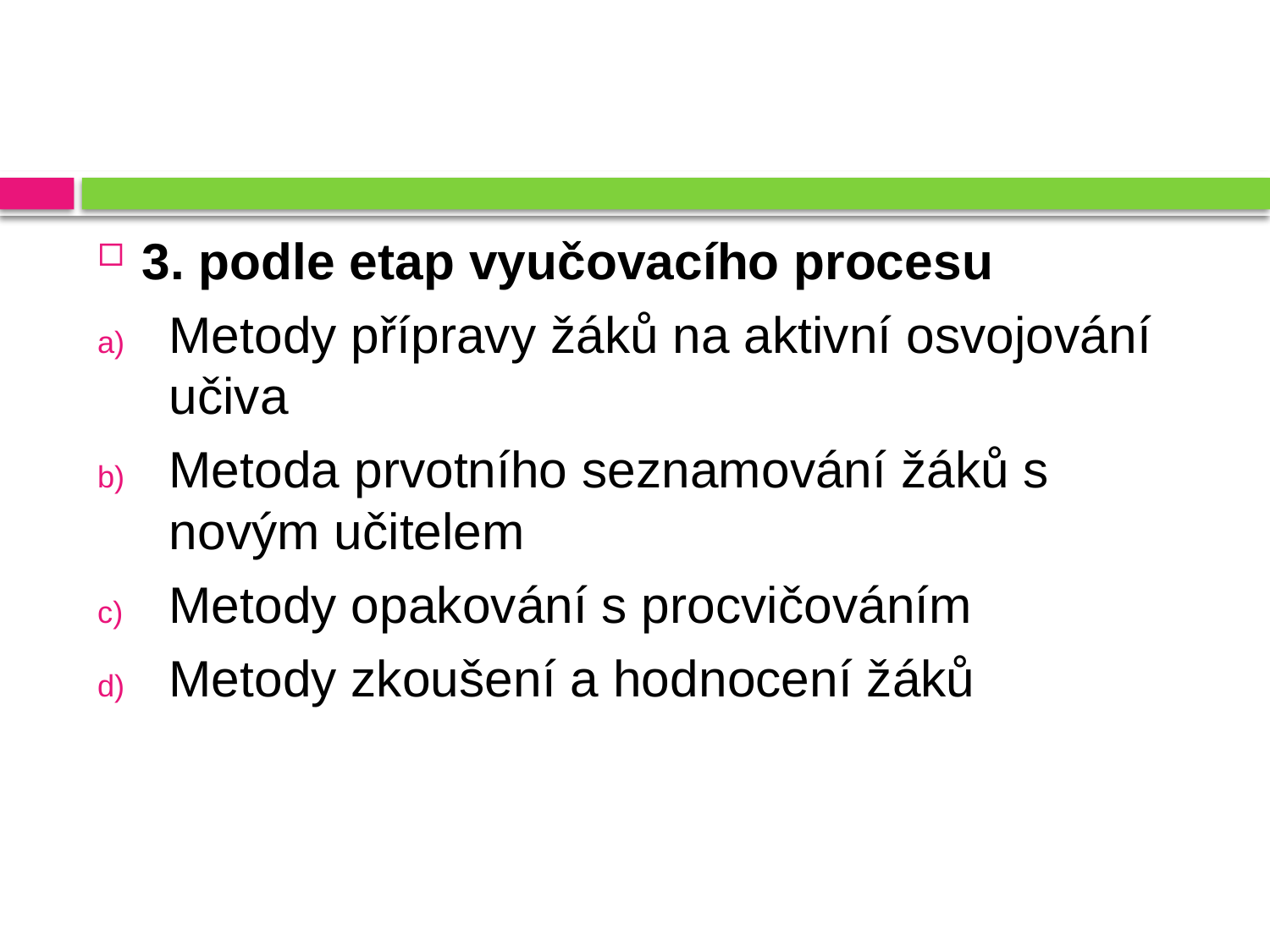

#
3. podle etap vyučovacího procesu
Metody přípravy žáků na aktivní osvojování učiva
Metoda prvotního seznamování žáků s novým učitelem
Metody opakování s procvičováním
Metody zkoušení a hodnocení žáků